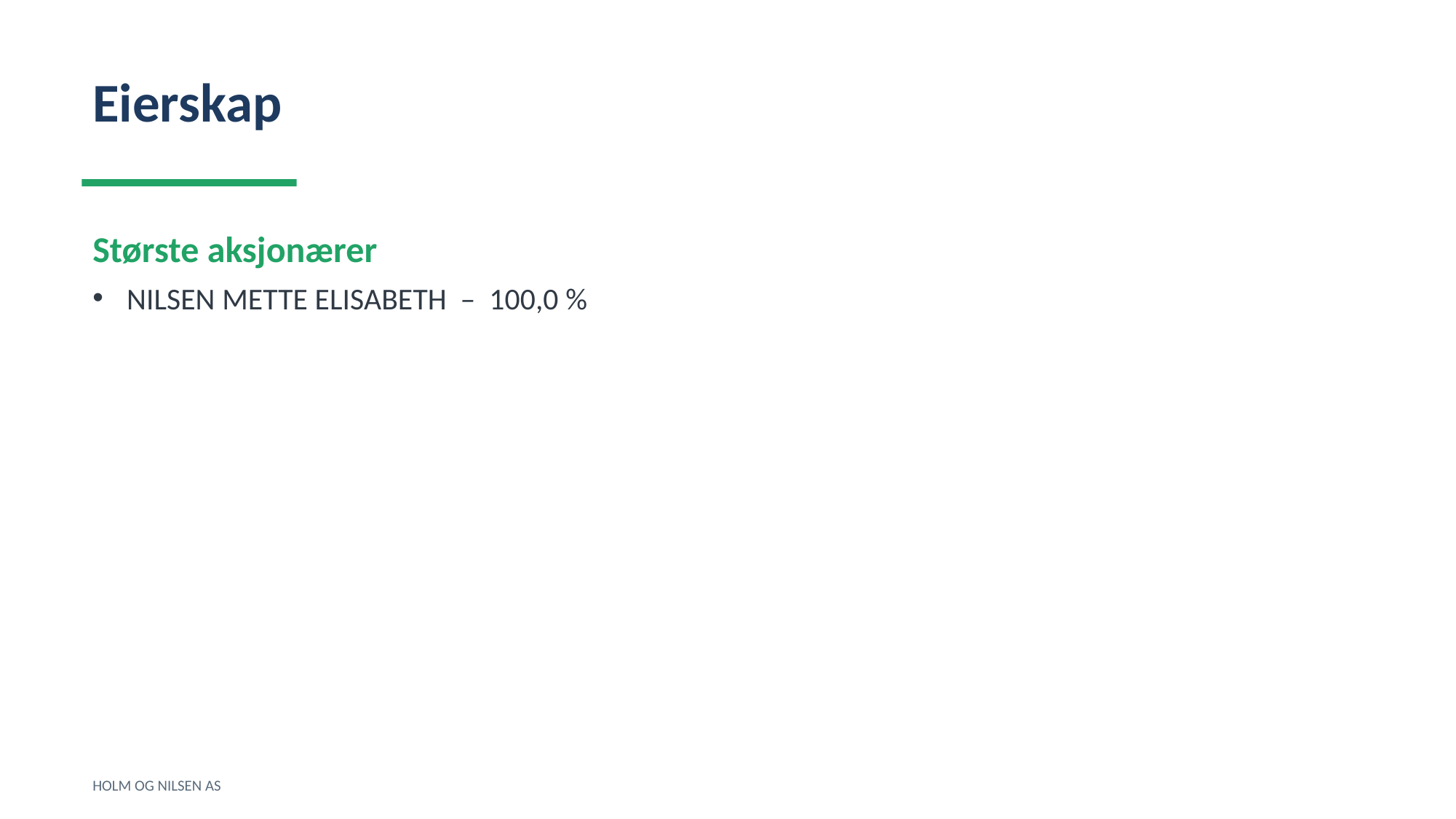

Eierskap

Største aksjonærer
NILSEN METTE ELISABETH  –  100,0 %
HOLM OG NILSEN AS